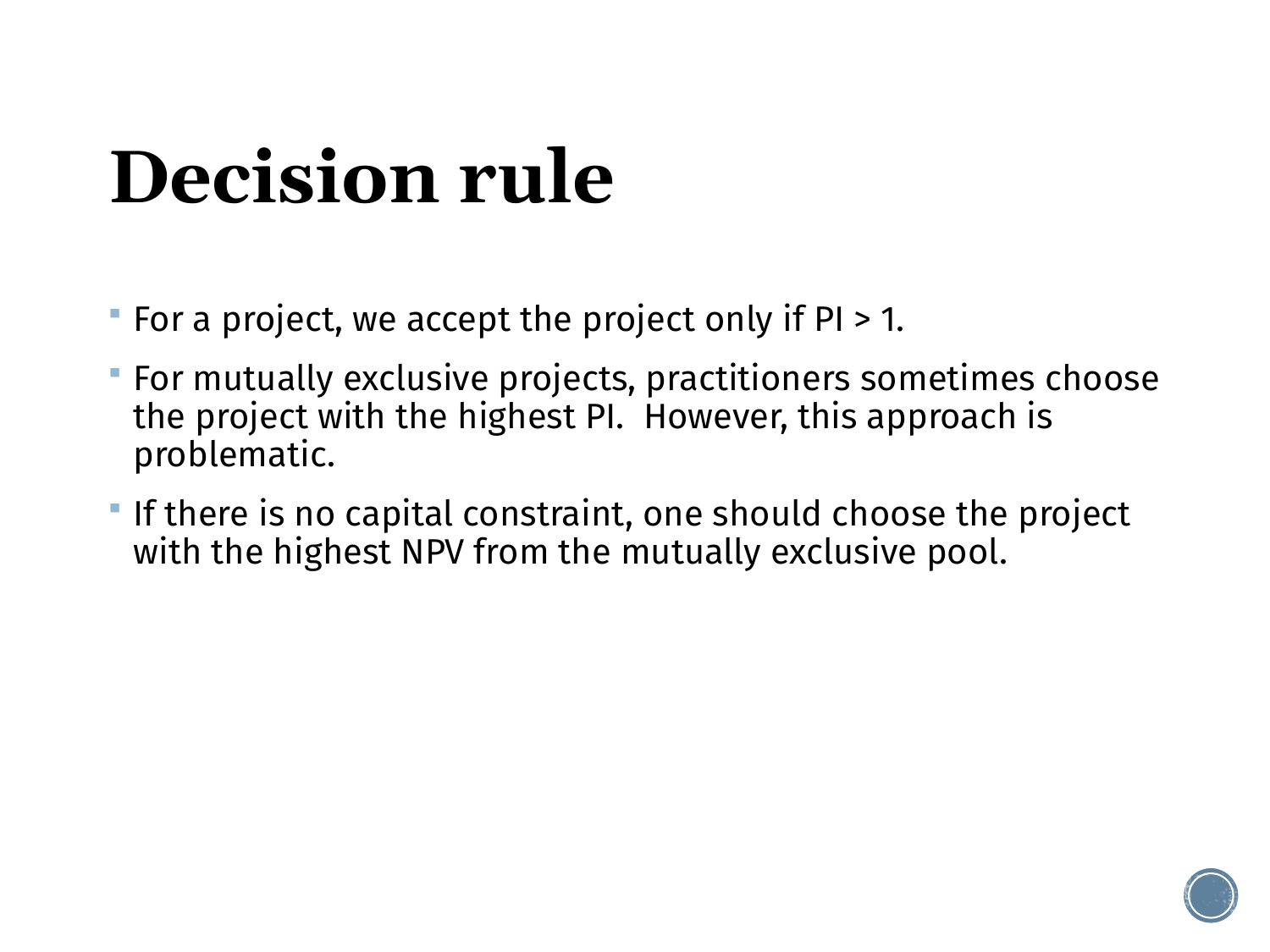

# Decision rule
For a project, we accept the project only if PI > 1.
For mutually exclusive projects, practitioners sometimes choose the project with the highest PI.  However, this approach is problematic.
If there is no capital constraint, one should choose the project with the highest NPV from the mutually exclusive pool.